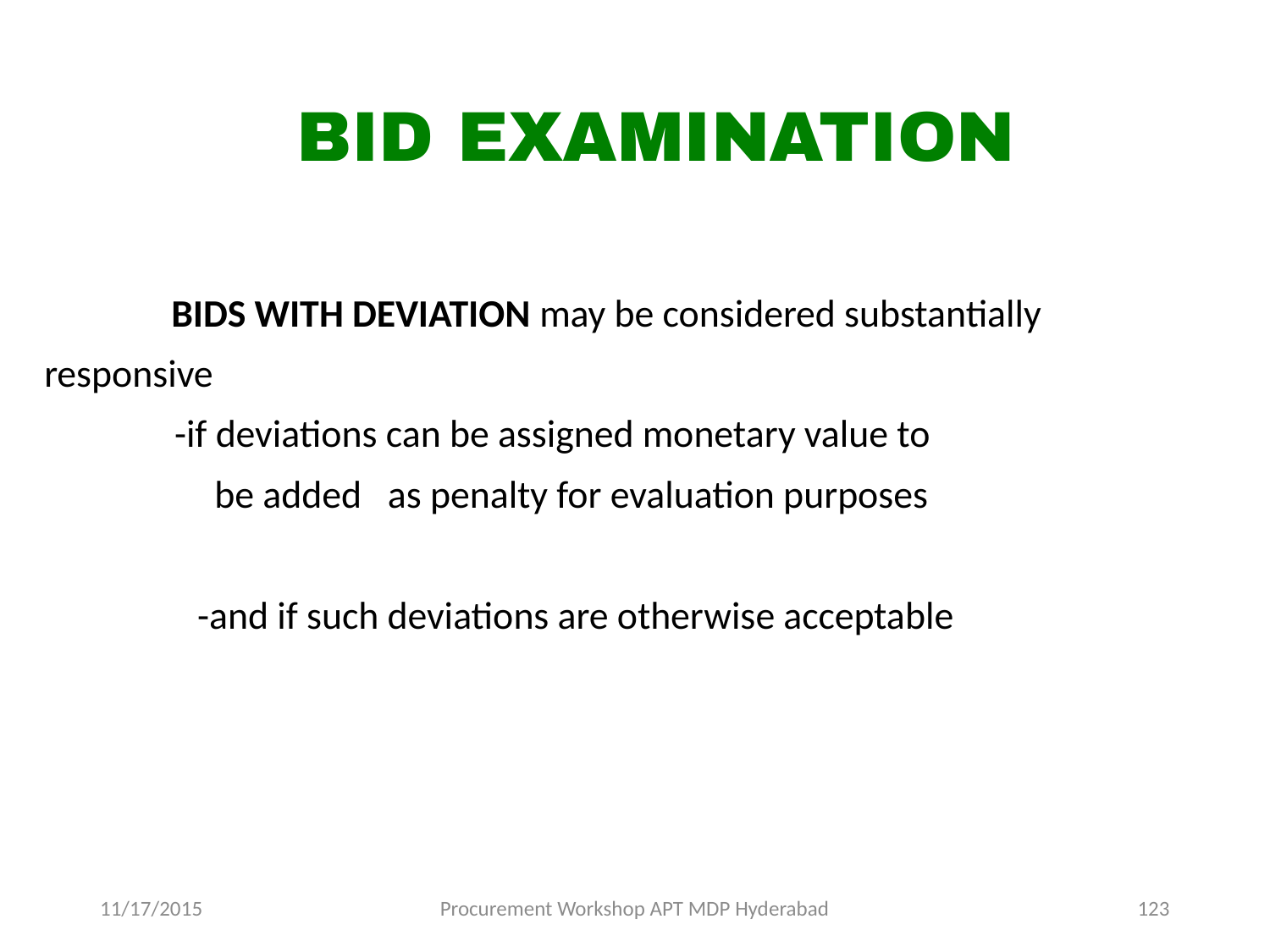

BID EXAMINATION

	BIDS WITH DEVIATION may be considered substantially    	responsive
               -if deviations can be assigned monetary value to 	    		     be added   as penalty for evaluation purposes

	   -and if such deviations are otherwise acceptable

11/17/2015
Procurement Workshop APT MDP Hyderabad
123